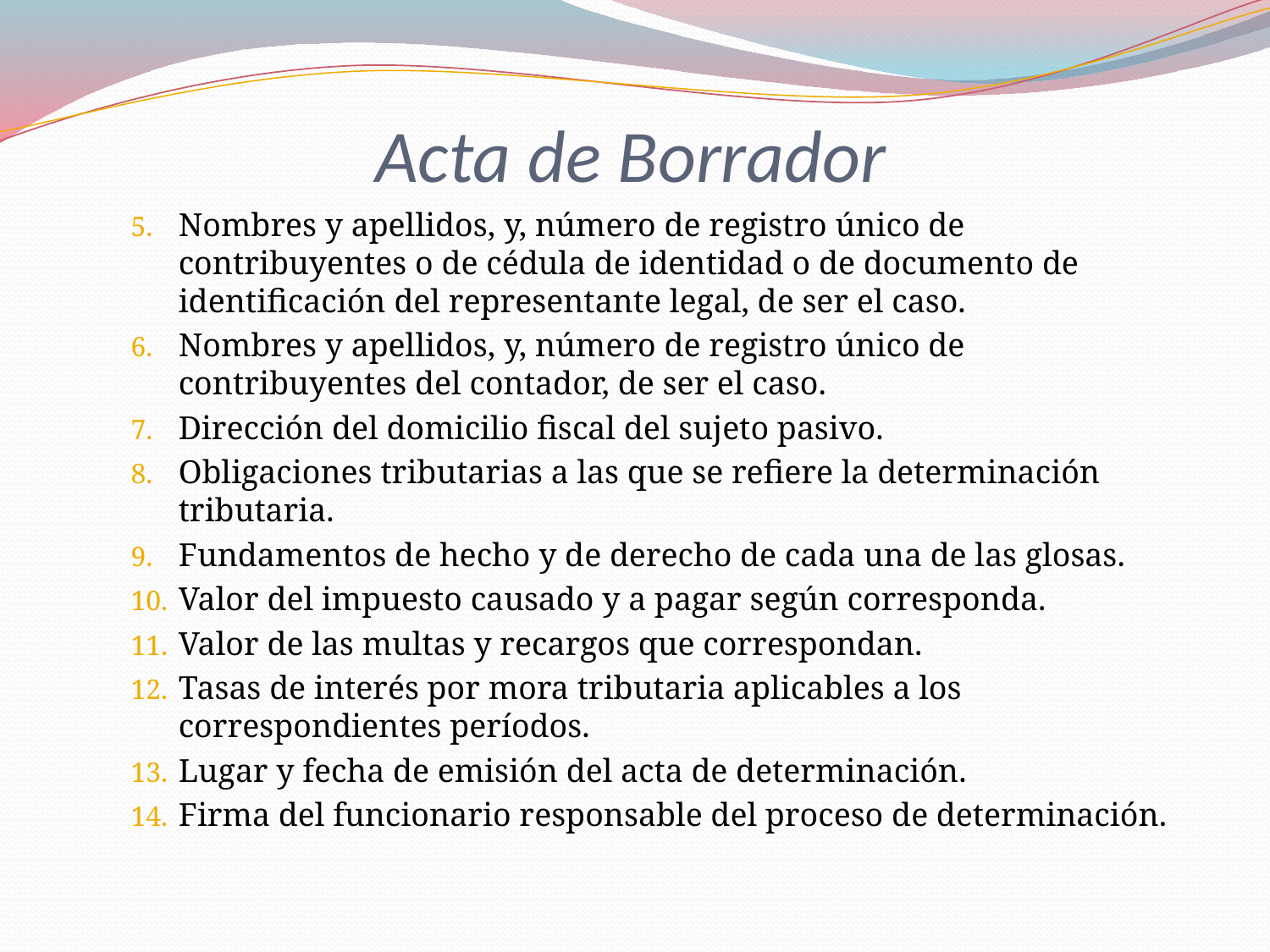

# Acta de Borrador
Nombres y apellidos, y, número de registro único de contribuyentes o de cédula de identidad o de documento de identificación del representante legal, de ser el caso.
Nombres y apellidos, y, número de registro único de contribuyentes del contador, de ser el caso.
Dirección del domicilio fiscal del sujeto pasivo.
Obligaciones tributarias a las que se refiere la determinación tributaria.
Fundamentos de hecho y de derecho de cada una de las glosas.
Valor del impuesto causado y a pagar según corresponda.
Valor de las multas y recargos que correspondan.
Tasas de interés por mora tributaria aplicables a los correspondientes períodos.
Lugar y fecha de emisión del acta de determinación.
Firma del funcionario responsable del proceso de determinación.